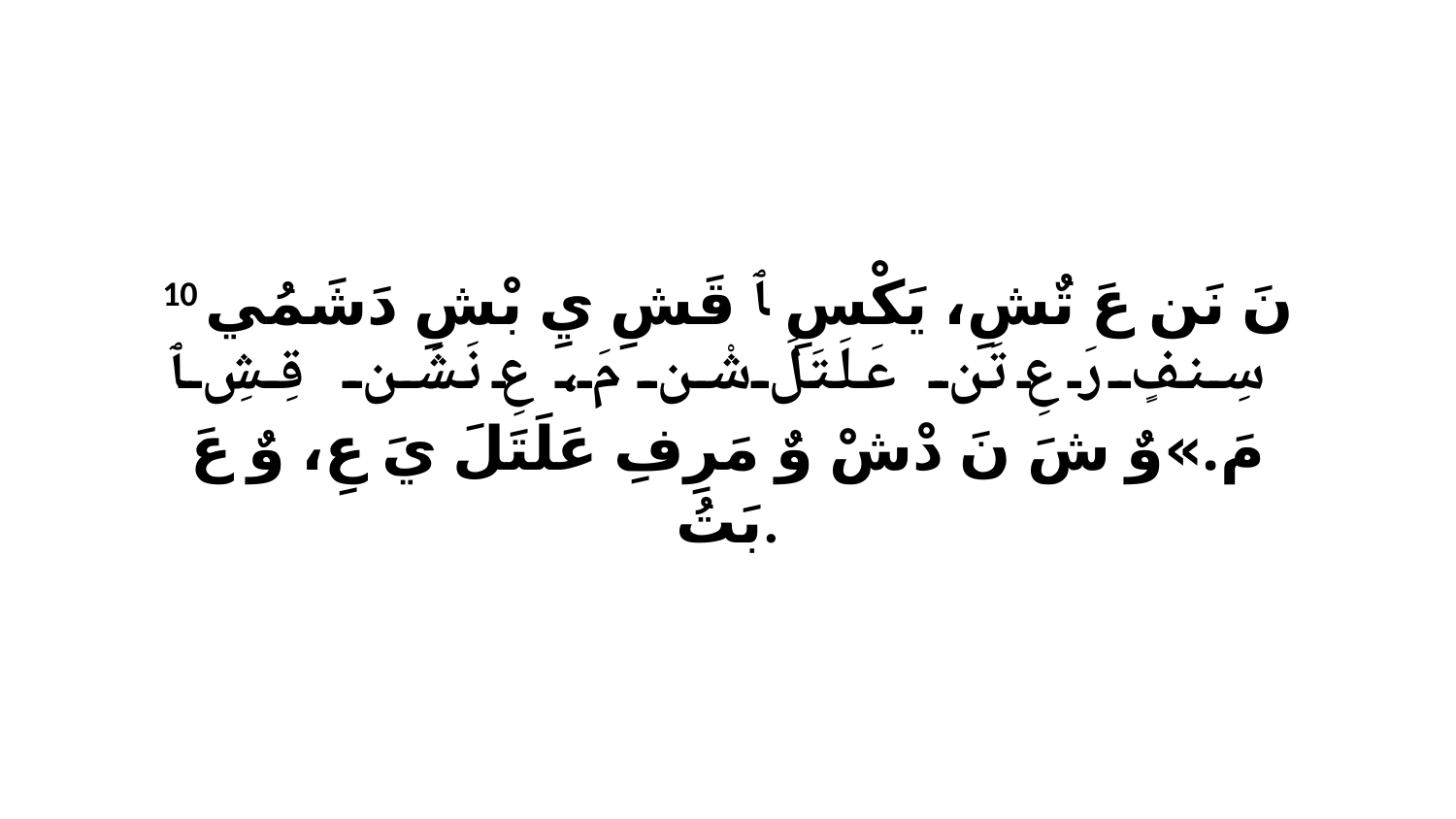

10 نَ نَن عَ تٌشِ، يَكْسِ ﭑ قَشِ يِ بْشِ دَشَمُي سِنفٍ رَ عِ تَن عَلَتَلَ شْن مَ، عِ نَشَن قِشِ ﭑ مَ.»وٌ شَ نَ دْشْ وٌ مَرِفِ عَلَتَلَ يَ عِ، وٌ عَ بَتُ.